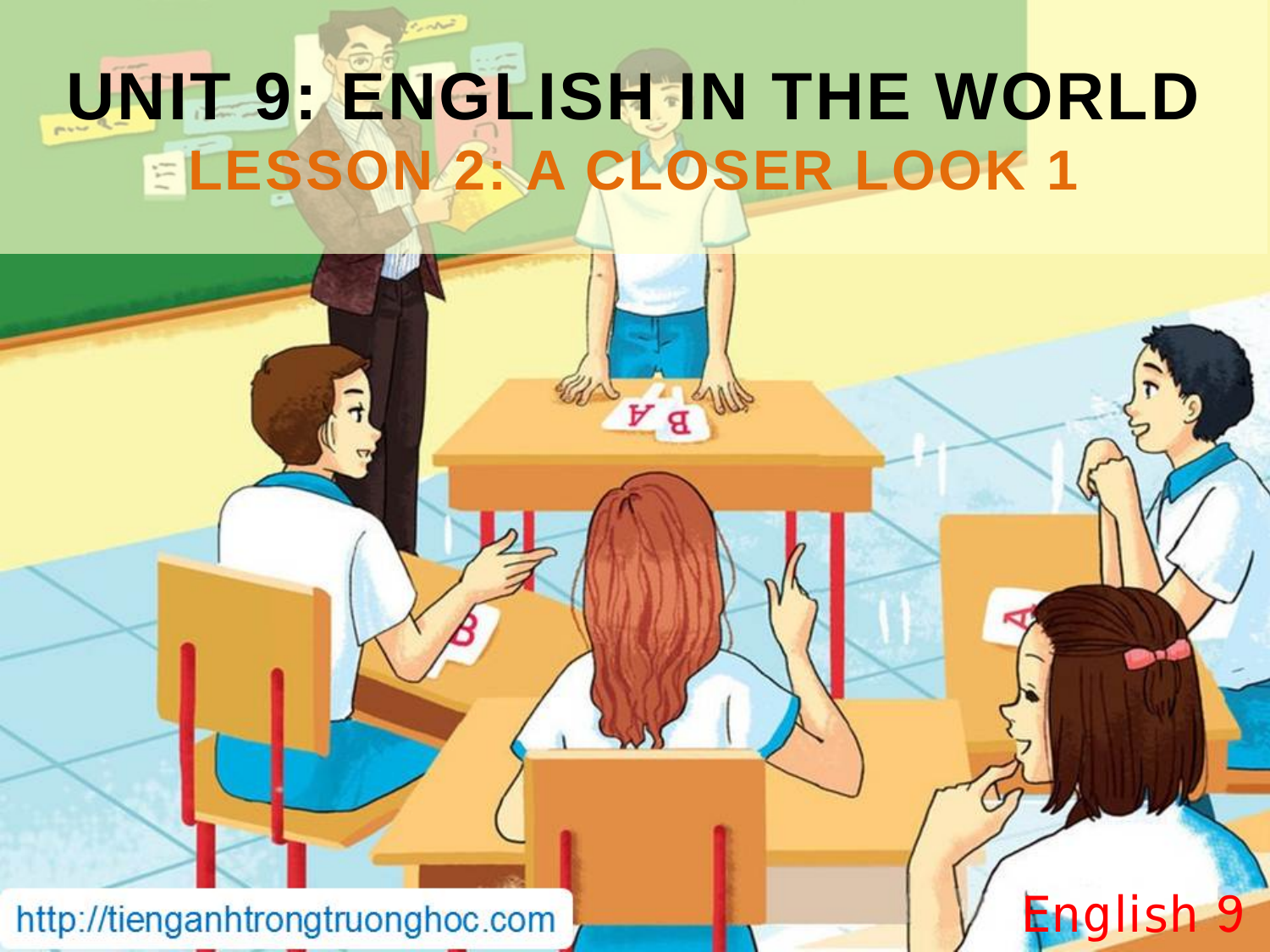

UNIT 9: ENGLISH IN THE WORLD
LESSON 2: A CLOSER LOOK 1
English 9